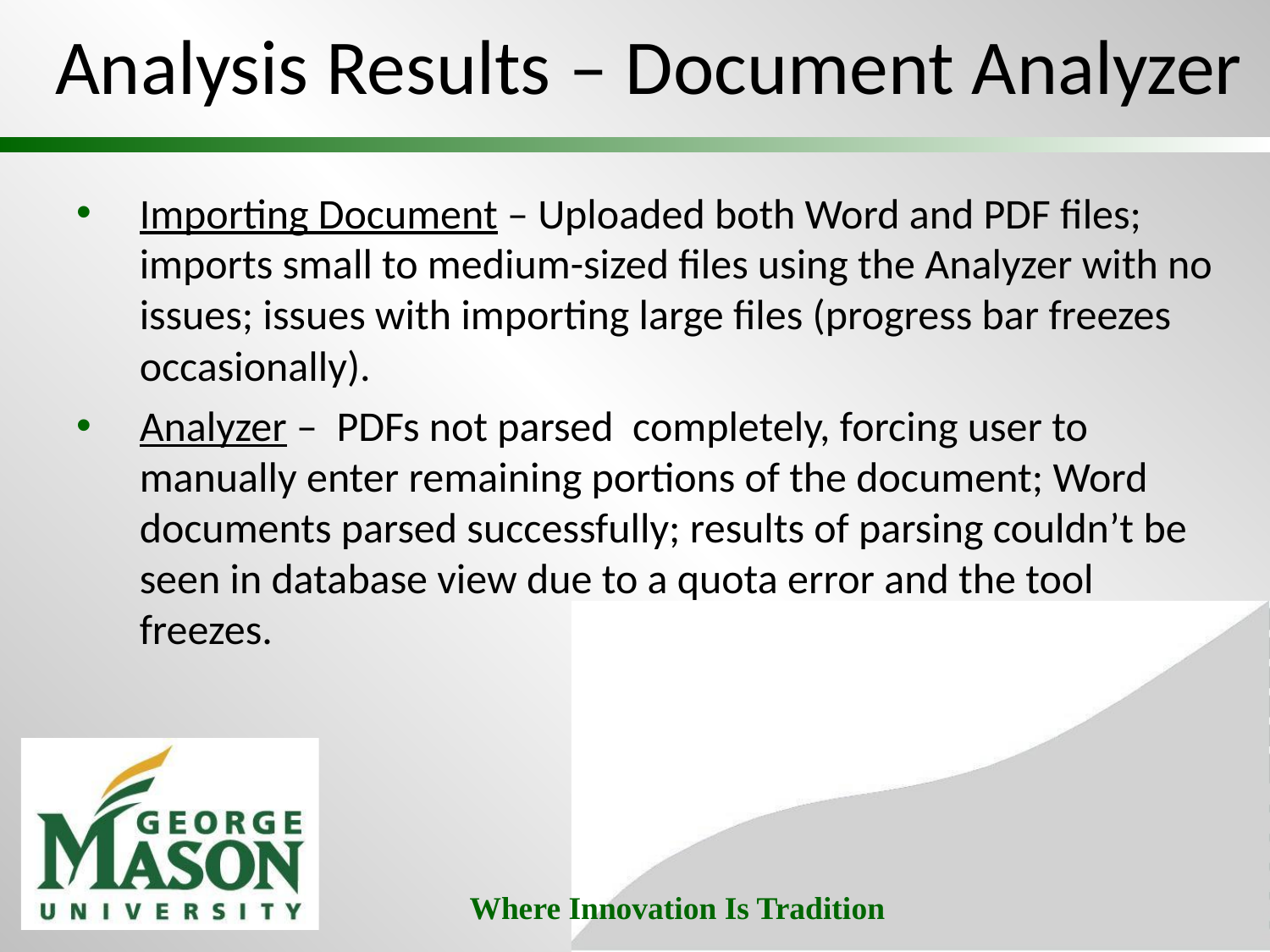

# Analysis Results – Document Analyzer
Importing Document – Uploaded both Word and PDF files; imports small to medium-sized files using the Analyzer with no issues; issues with importing large files (progress bar freezes occasionally).
Analyzer –  PDFs not parsed  completely, forcing user to manually enter remaining portions of the document; Word documents parsed successfully; results of parsing couldn’t be seen in database view due to a quota error and the tool freezes.